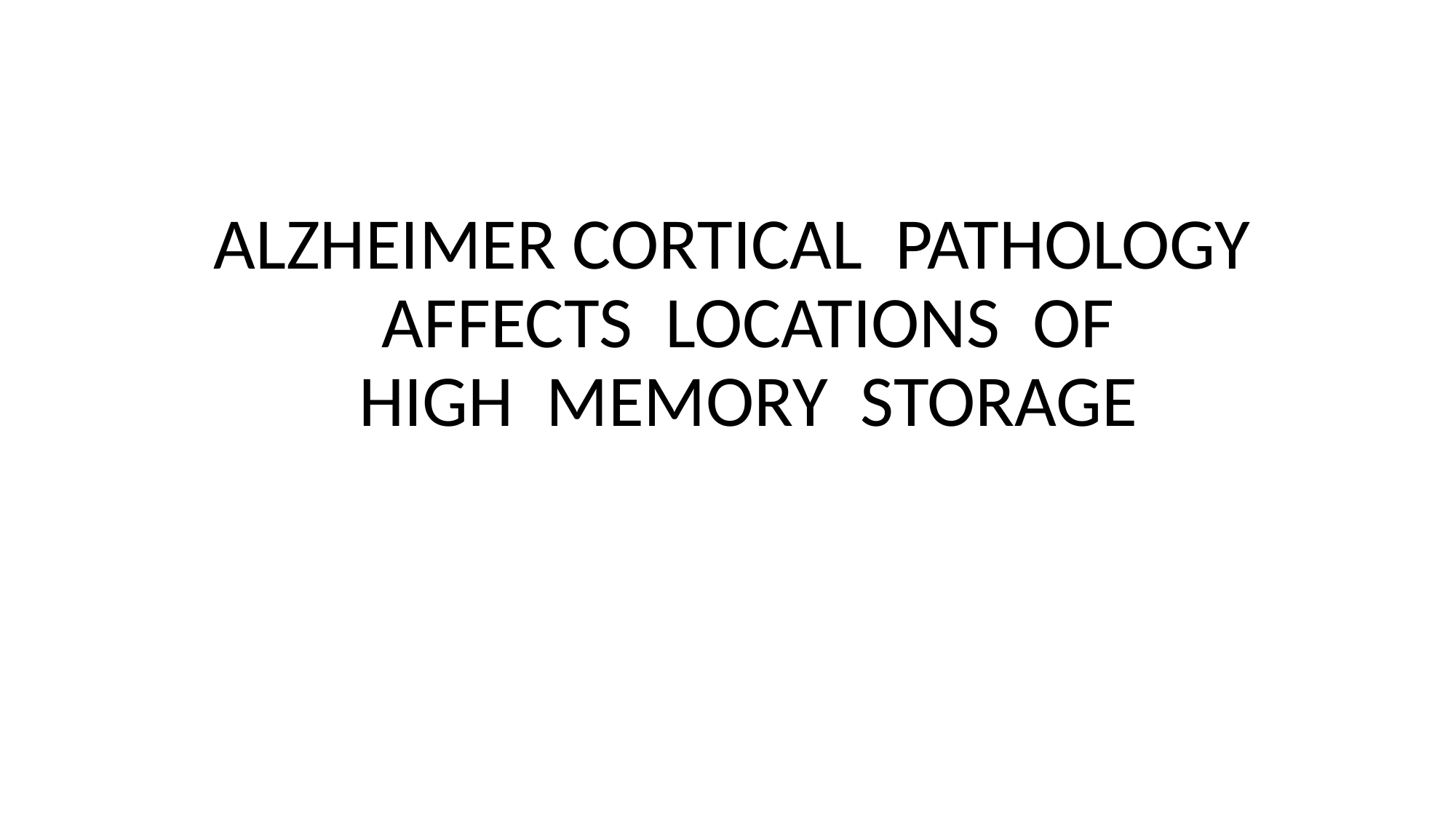

# ALZHEIMER CORTICAL  PATHOLOGY AFFECTS  LOCATIONS  OF HIGH  MEMORY  STORAGE